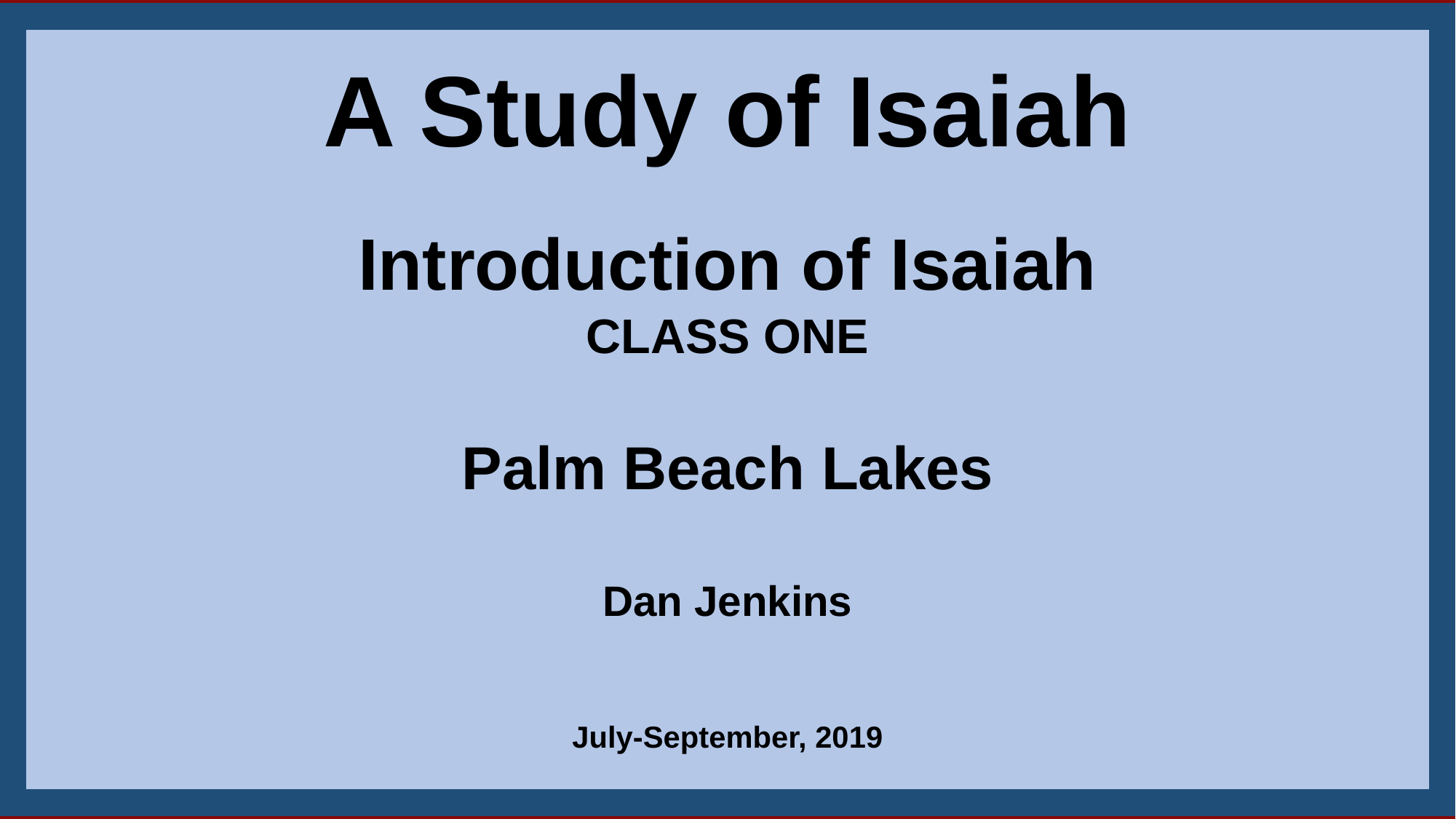

A Study of Isaiah

Introduction of Isaiah
CLASS ONE

Palm Beach Lakes

Dan Jenkins

July-September, 2019
2